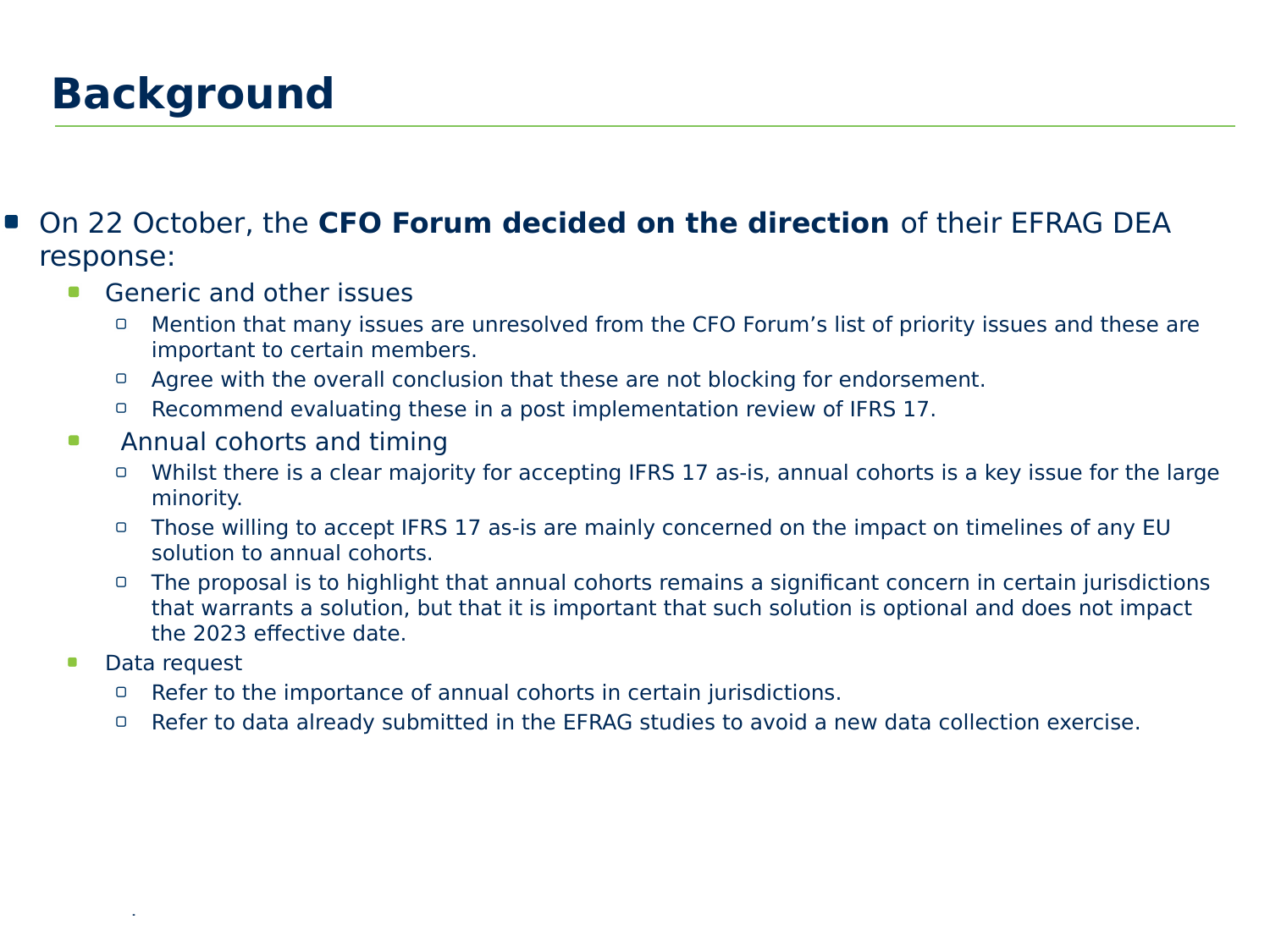

# Background
On 22 October, the CFO Forum decided on the direction of their EFRAG DEA response:
Generic and other issues
Mention that many issues are unresolved from the CFO Forum’s list of priority issues and these are important to certain members.
Agree with the overall conclusion that these are not blocking for endorsement.
Recommend evaluating these in a post implementation review of IFRS 17.
  Annual cohorts and timing
Whilst there is a clear majority for accepting IFRS 17 as-is, annual cohorts is a key issue for the large minority.
Those willing to accept IFRS 17 as-is are mainly concerned on the impact on timelines of any EU solution to annual cohorts.
The proposal is to highlight that annual cohorts remains a significant concern in certain jurisdictions that warrants a solution, but that it is important that such solution is optional and does not impact the 2023 effective date.
Data request
Refer to the importance of annual cohorts in certain jurisdictions.
Refer to data already submitted in the EFRAG studies to avoid a new data collection exercise.

5